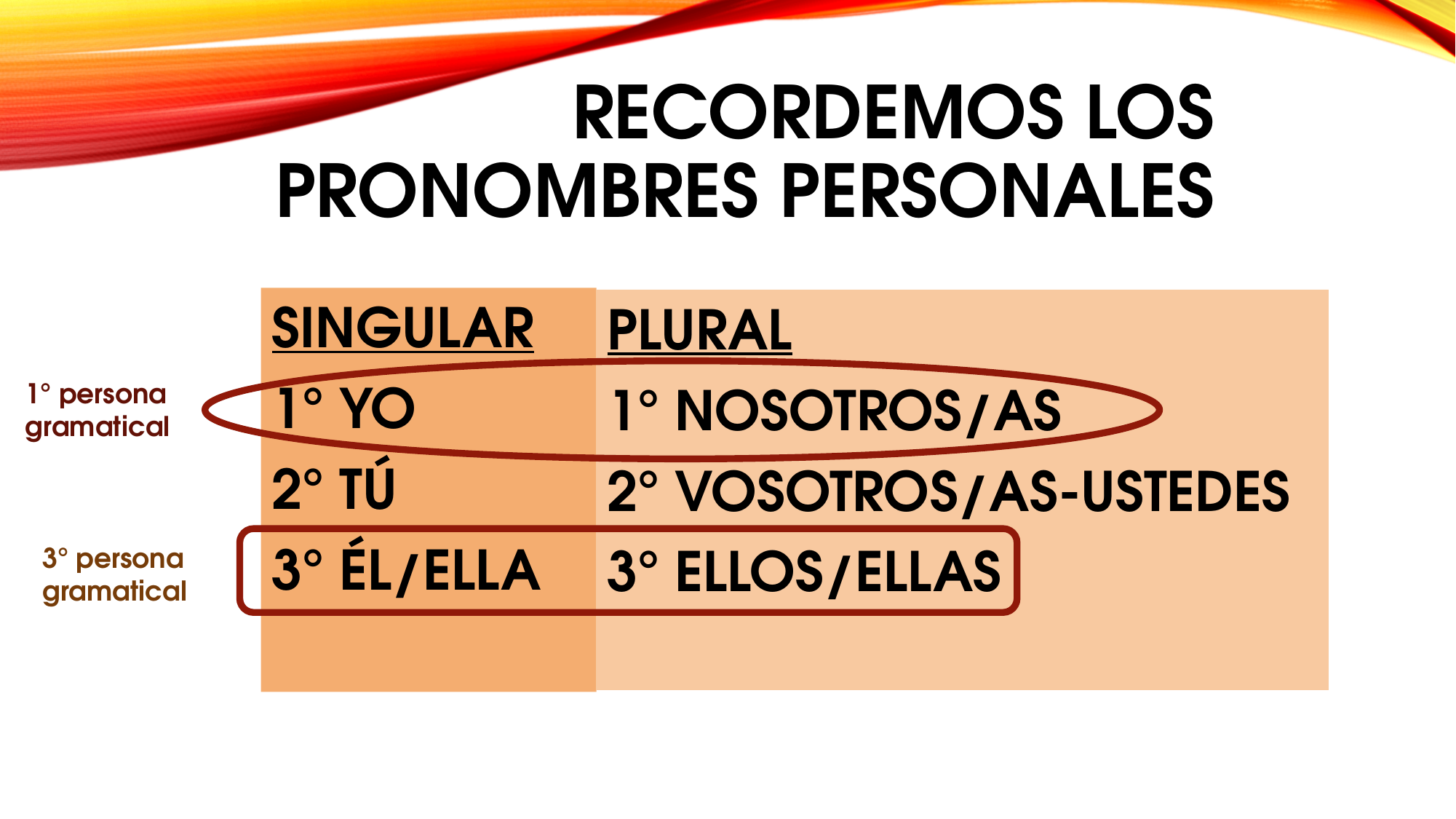

# RECORDEMOS LOS PRONOMBRES PERSONALES
SINGULAR
1° YO
2° TÚ
3° ÉL/ELLA
PLURAL
1° NOSOTROS/AS
2° VOSOTROS/AS-USTEDES
3° ELLOS/ELLAS

1° persona gramatical

3° persona gramatical